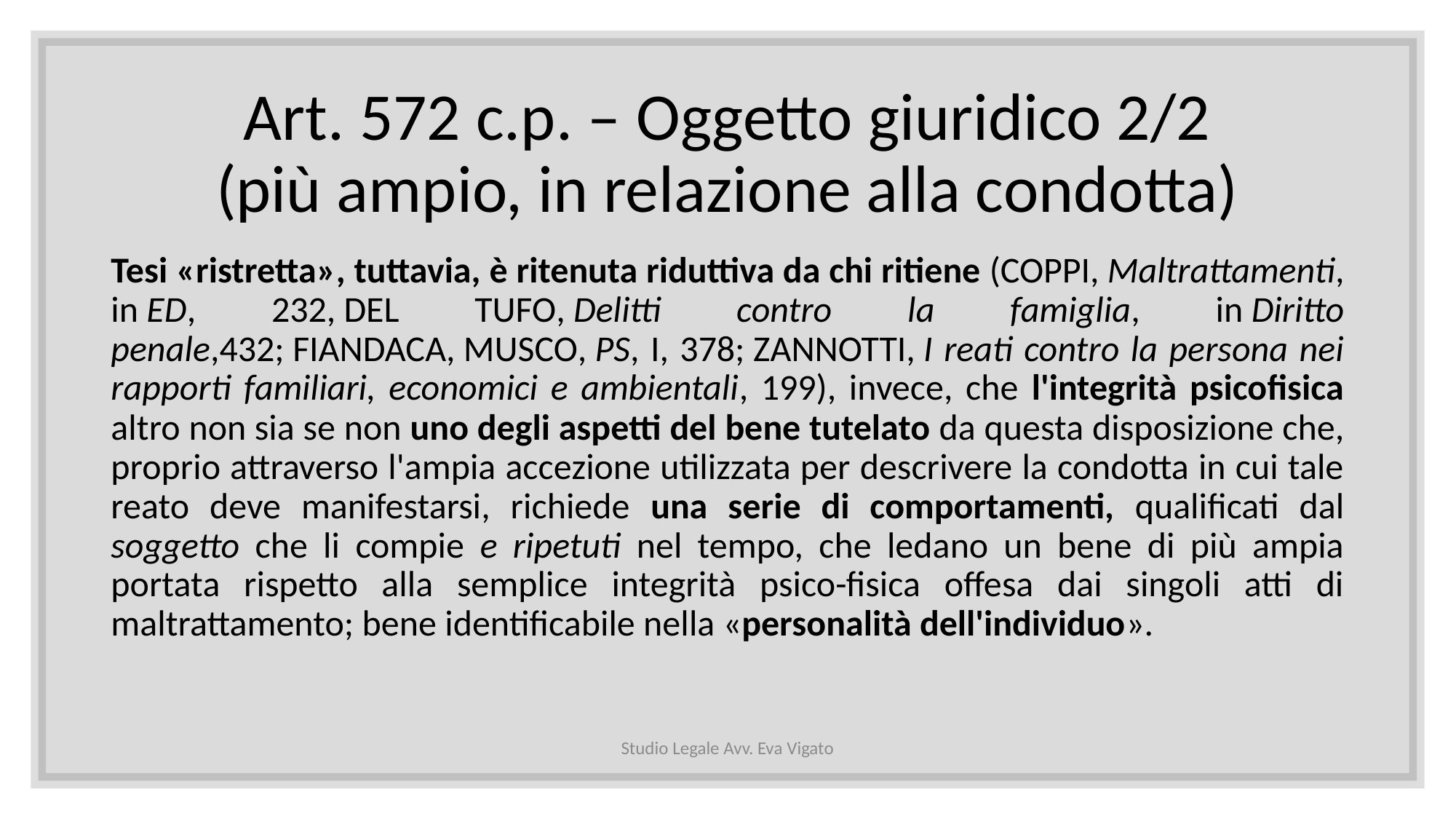

# Art. 572 c.p. – Oggetto giuridico 2/2 (più ampio, in relazione alla condotta)
Tesi «ristretta», tuttavia, è ritenuta riduttiva da chi ritiene (Coppi, Maltrattamenti, in ED, 232, Del Tufo, Delitti contro la famiglia, in Diritto penale,432; Fiandaca, Musco, PS, I, 378; Zannotti, I reati contro la persona nei rapporti familiari, economici e ambientali, 199), invece, che l'integrità psicofisica altro non sia se non uno degli aspetti del bene tutelato da questa disposizione che, proprio attraverso l'ampia accezione utilizzata per descrivere la condotta in cui tale reato deve manifestarsi, richiede una serie di comportamenti, qualificati dal soggetto che li compie e ripetuti nel tempo, che ledano un bene di più ampia portata rispetto alla semplice integrità psico-fisica offesa dai singoli atti di maltrattamento; bene identificabile nella «personalità dell'individuo».
Studio Legale Avv. Eva Vigato